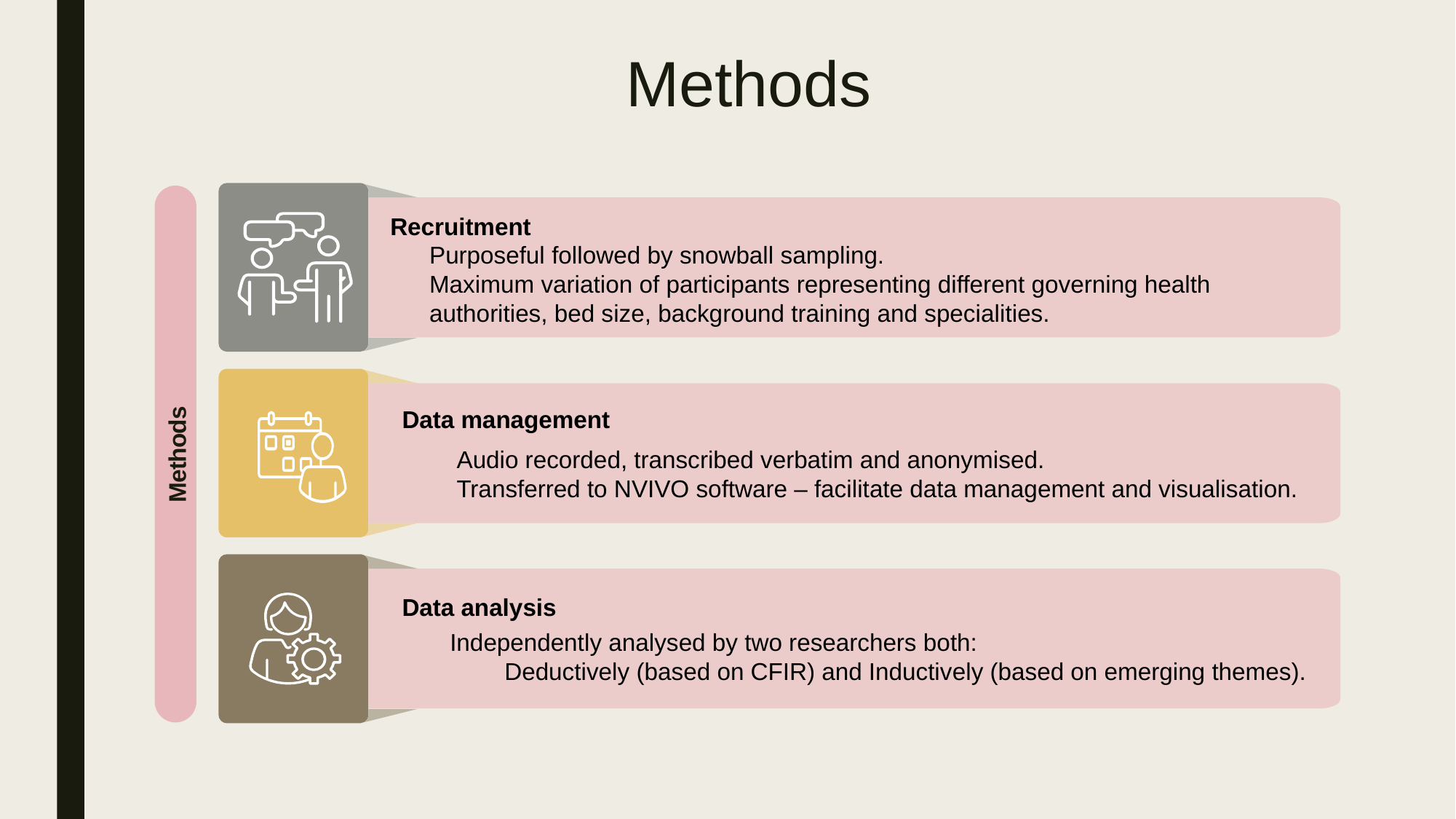

# Methods

Recruitment

Purposeful followed by snowball sampling.
Maximum variation of participants representing different governing health authorities, bed size, background training and specialities.

Data management

Methods
Audio recorded, transcribed verbatim and anonymised.
Transferred to NVIVO software – facilitate data management and visualisation.

Data analysis

Independently analysed by two researchers both:
Deductively (based on CFIR) and Inductively (based on emerging themes).